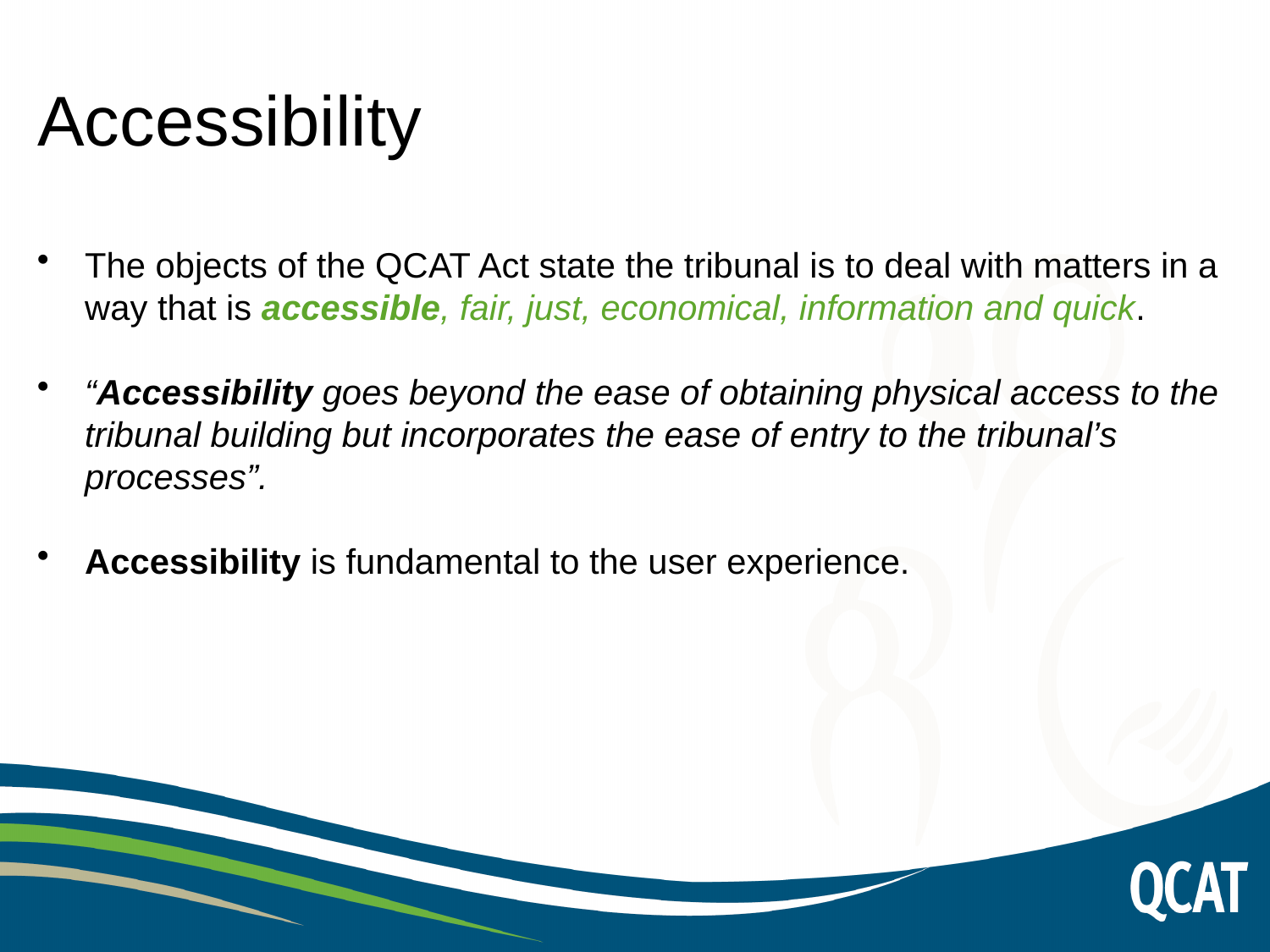

# Accessibility
The objects of the QCAT Act state the tribunal is to deal with matters in a way that is accessible, fair, just, economical, information and quick.

“Accessibility goes beyond the ease of obtaining physical access to the tribunal building but incorporates the ease of entry to the tribunal’s processes”.

Accessibility is fundamental to the user experience.